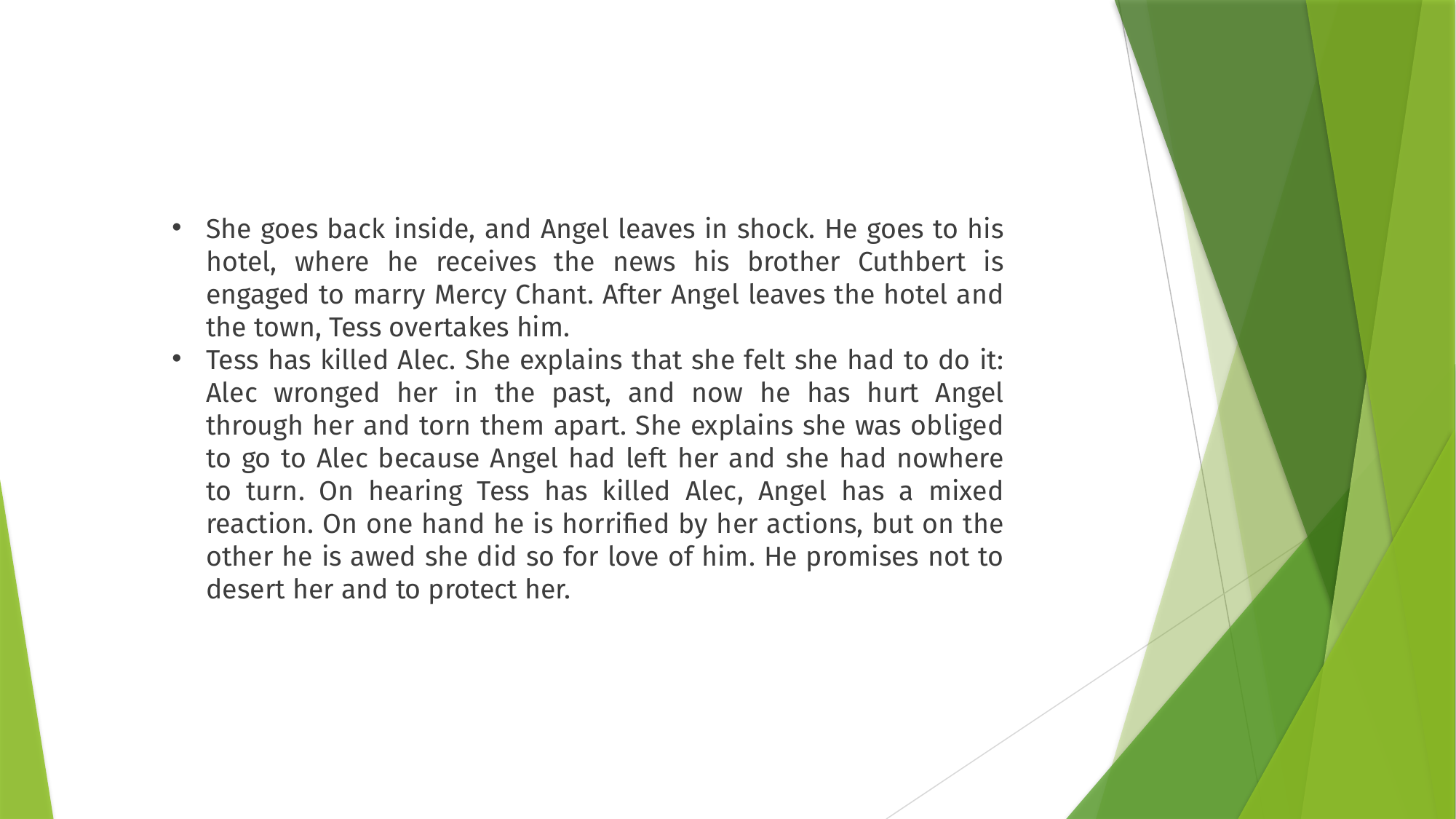

She goes back inside, and Angel leaves in shock. He goes to his hotel, where he receives the news his brother Cuthbert is engaged to marry Mercy Chant. After Angel leaves the hotel and the town, Tess overtakes him.
Tess has killed Alec. She explains that she felt she had to do it: Alec wronged her in the past, and now he has hurt Angel through her and torn them apart. She explains she was obliged to go to Alec because Angel had left her and she had nowhere to turn. On hearing Tess has killed Alec, Angel has a mixed reaction. On one hand he is horrified by her actions, but on the other he is awed she did so for love of him. He promises not to desert her and to protect her.